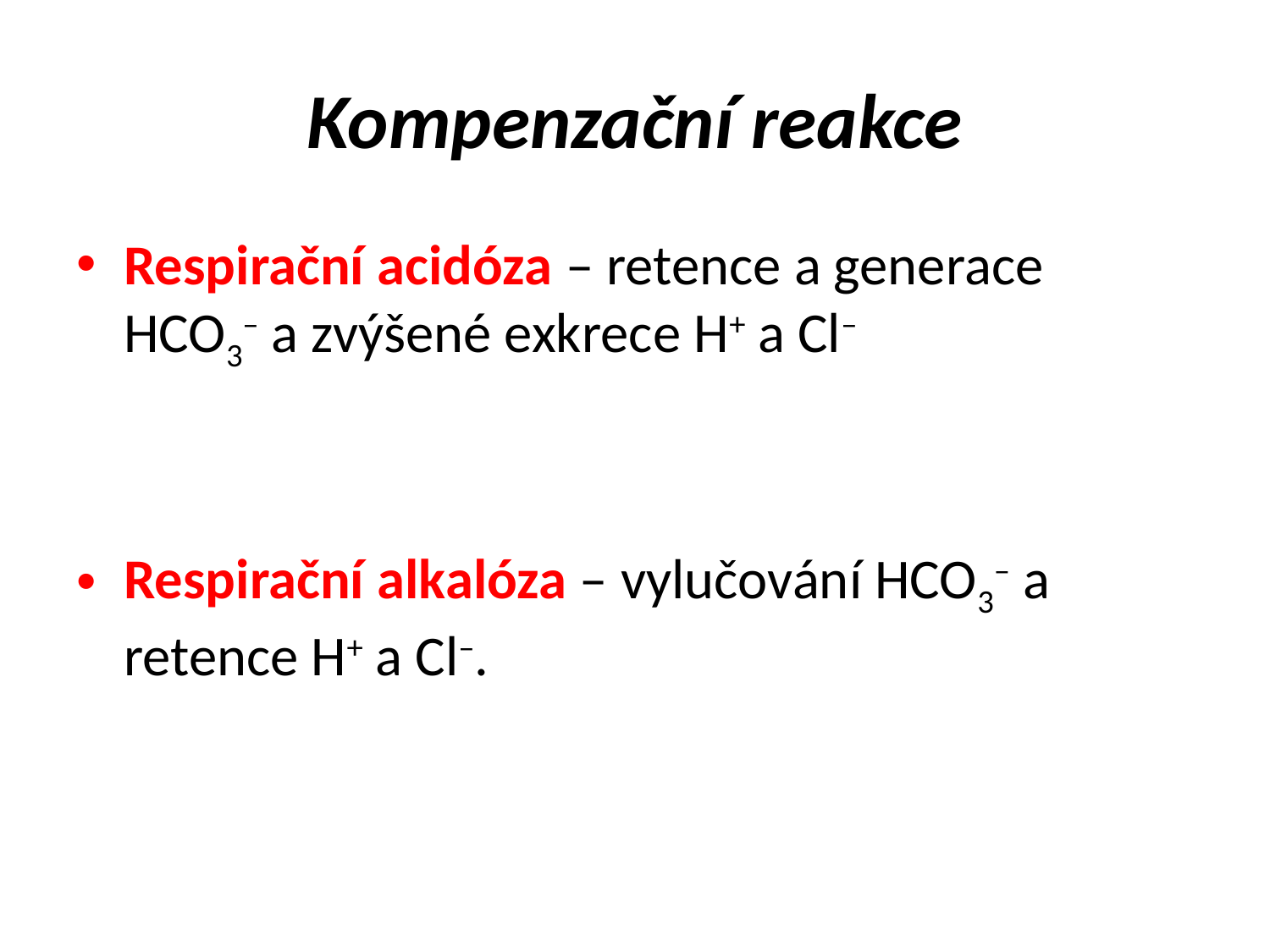

# Kompenzační reakce
Respirační acidóza – retence a generace HCO3– a zvýšené exkrece H+ a Cl–

Respirační alkalóza – vylučování HCO3– a retence H+ a Cl–.